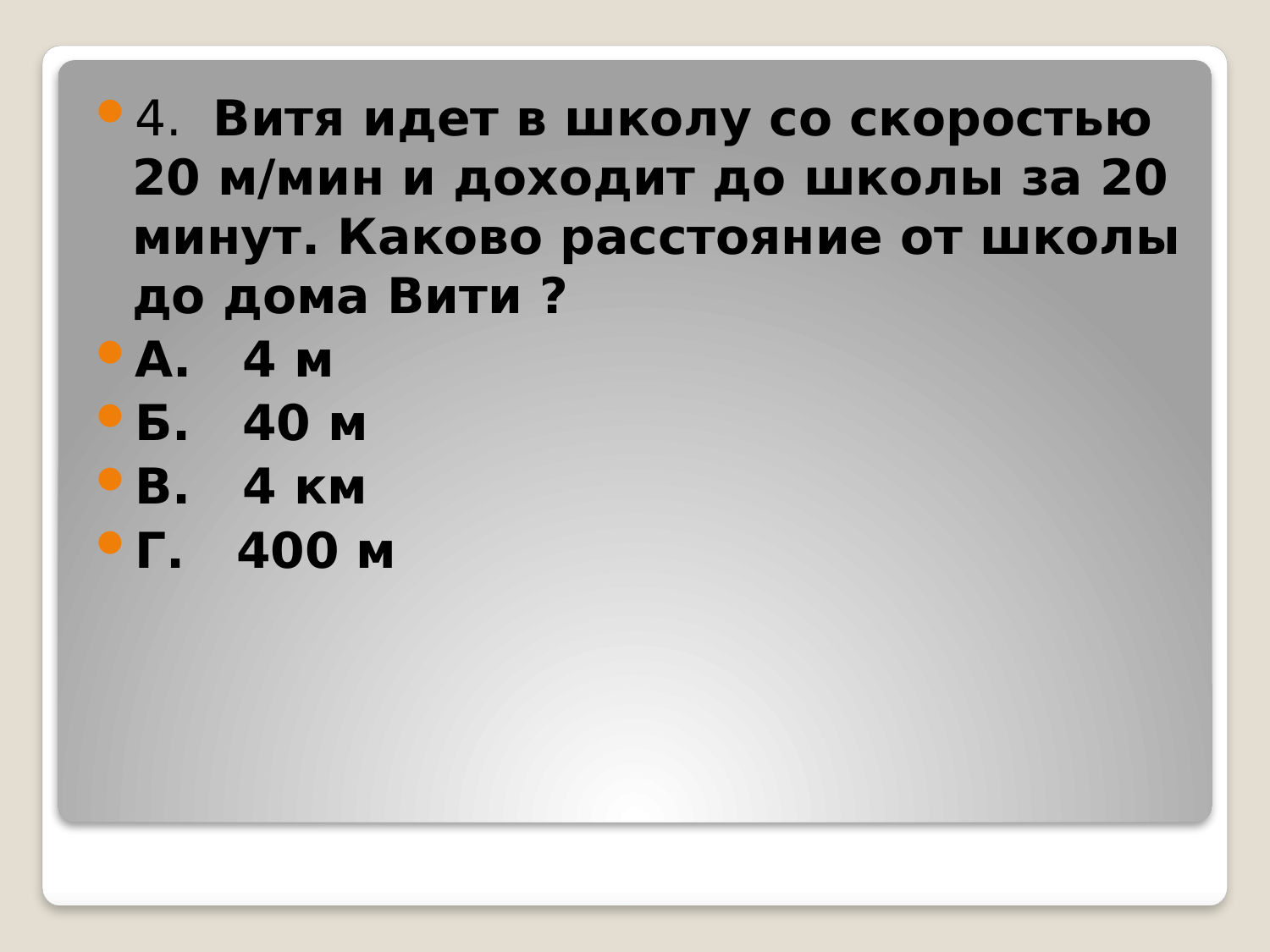

4.  Витя идет в школу со скоростью 20 м/мин и доходит до школы за 20 минут. Каково расстояние от школы до дома Вити ?
А.   4 м
Б.   40 м
В.   4 км
Г.   400 м

#